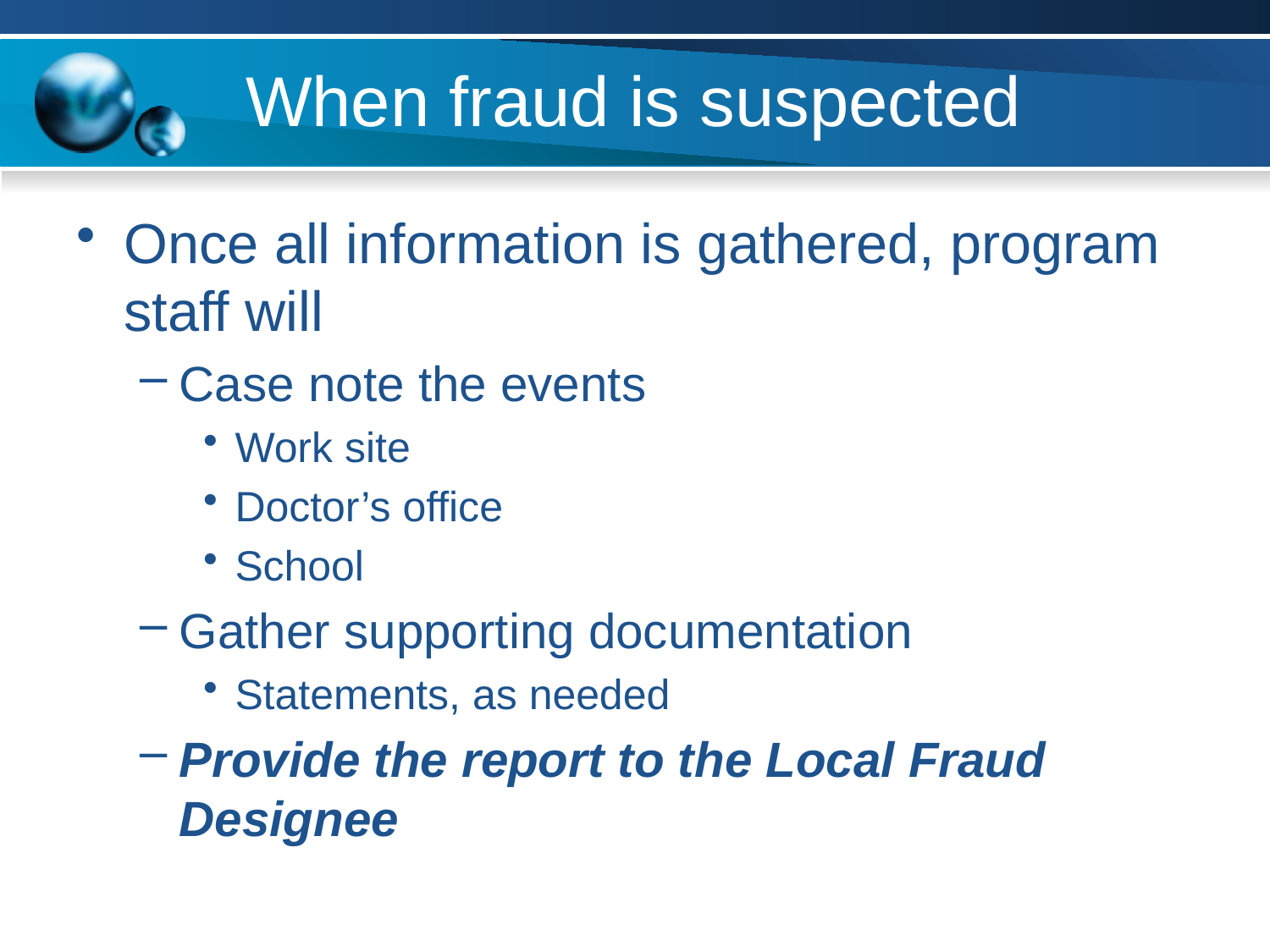

# When fraud is suspected
Once all information is gathered, program staff will
Case note the events
Work site
Doctor’s office
School
Gather supporting documentation
Statements, as needed
Provide the report to the Local Fraud Designee